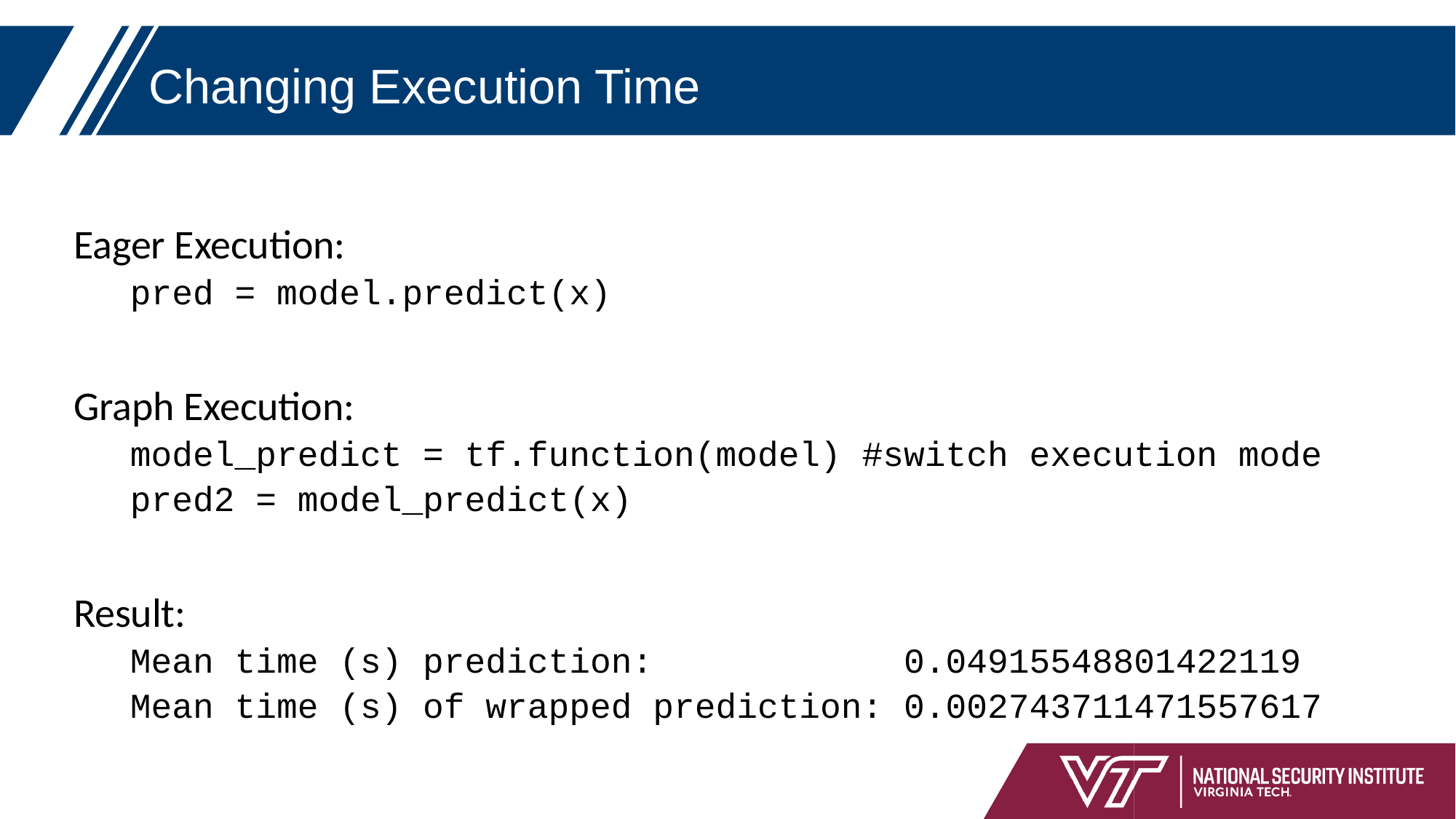

# Changing Execution Time
Eager Execution:
pred = model.predict(x)

Graph Execution:
model_predict = tf.function(model) #switch execution mode
pred2 = model_predict(x)

Result:
Mean time (s) prediction:            0.04915548801422119
Mean time (s) of wrapped prediction: 0.002743711471557617